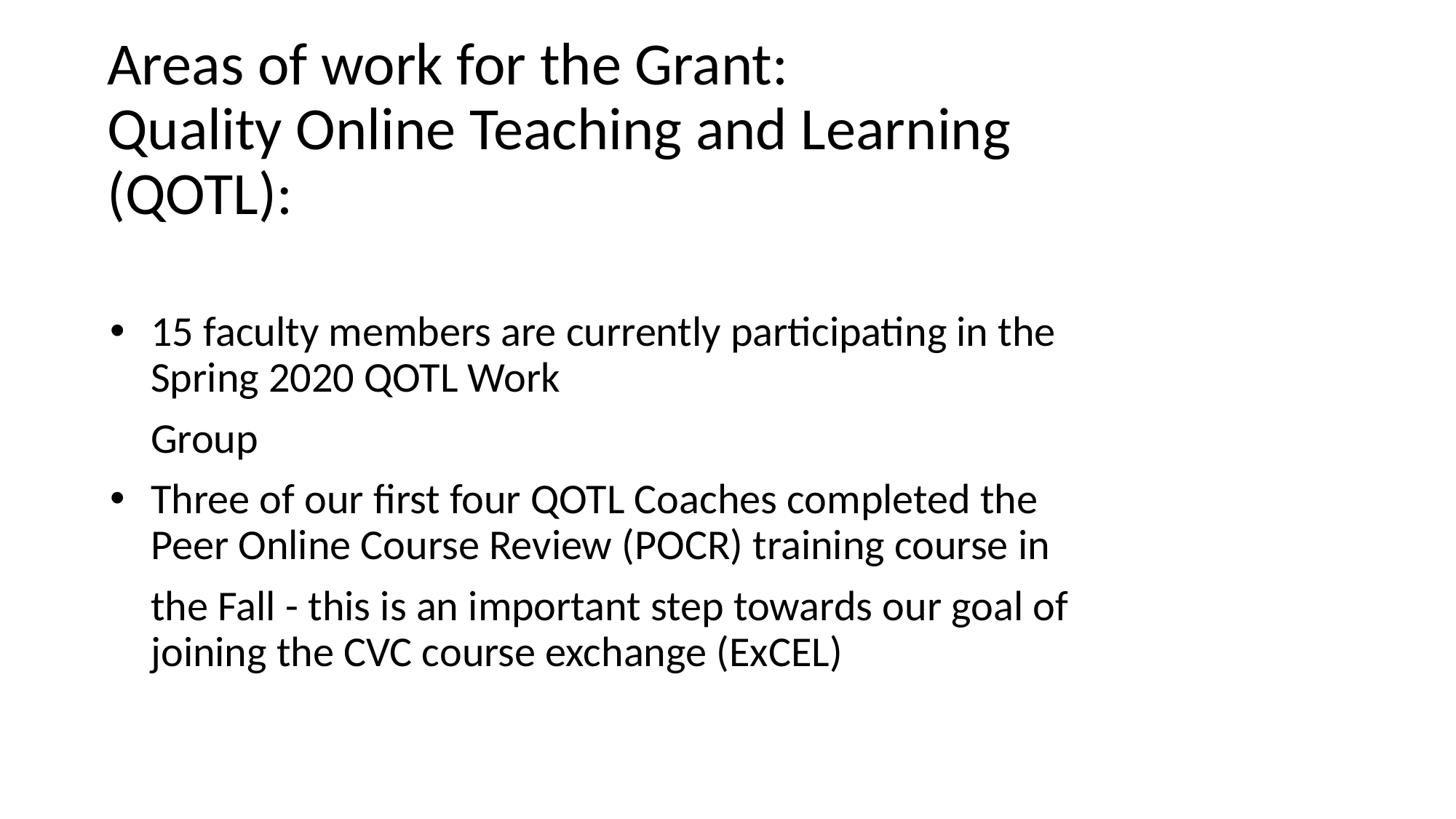

# Areas of work for the Grant:
Quality Online Teaching and Learning (QOTL):

15 faculty members are currently participating in the Spring 2020 QOTL Work
Group
Three of our first four QOTL Coaches completed the Peer Online Course Review (POCR) training course in
the Fall - this is an important step towards our goal of joining the CVC course exchange (ExCEL)